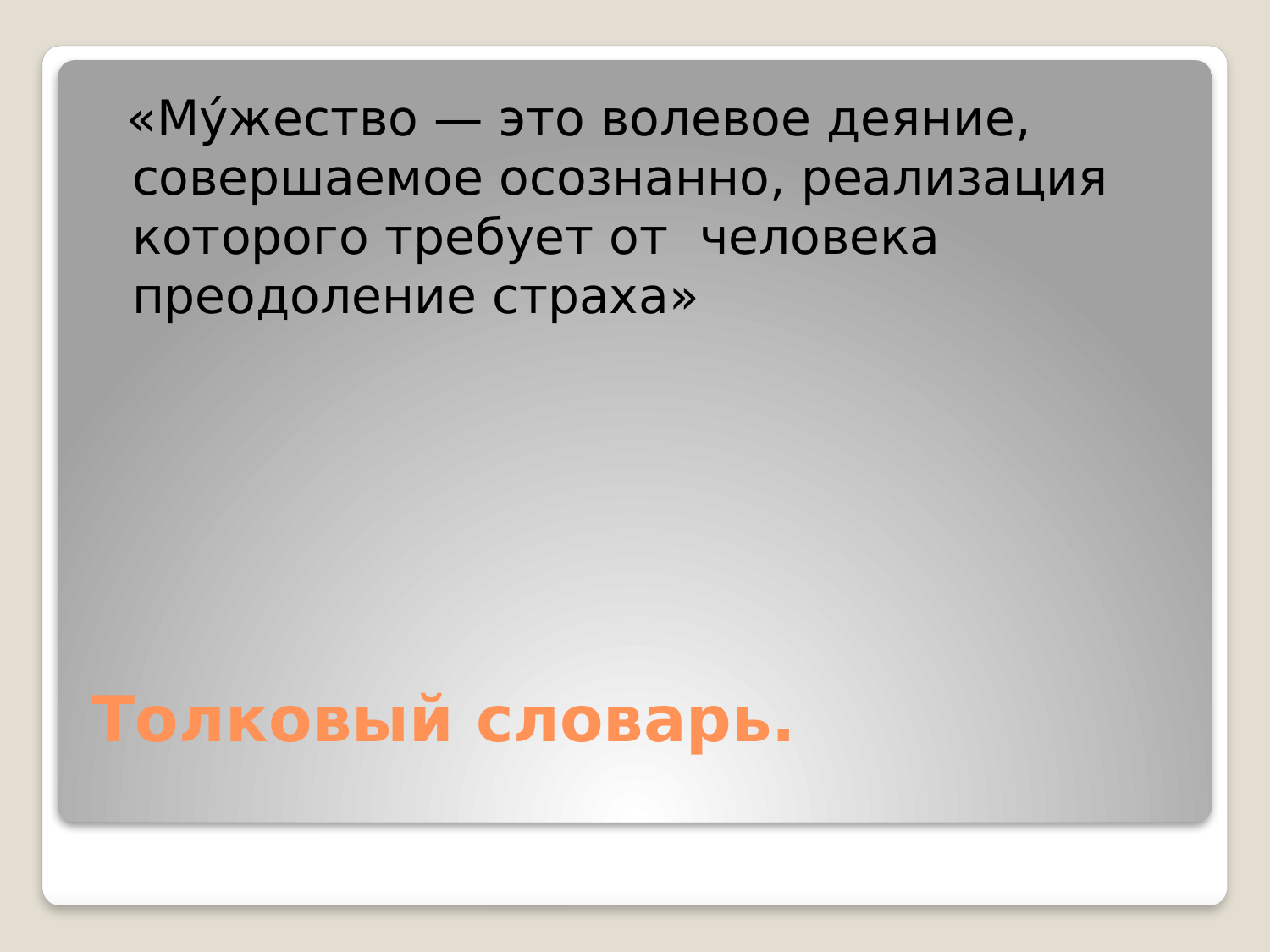

«Му́жество — это волевое деяние, совершаемое осознанно, реализация которого требует от  человека преодоление страха»
# Толковый словарь.